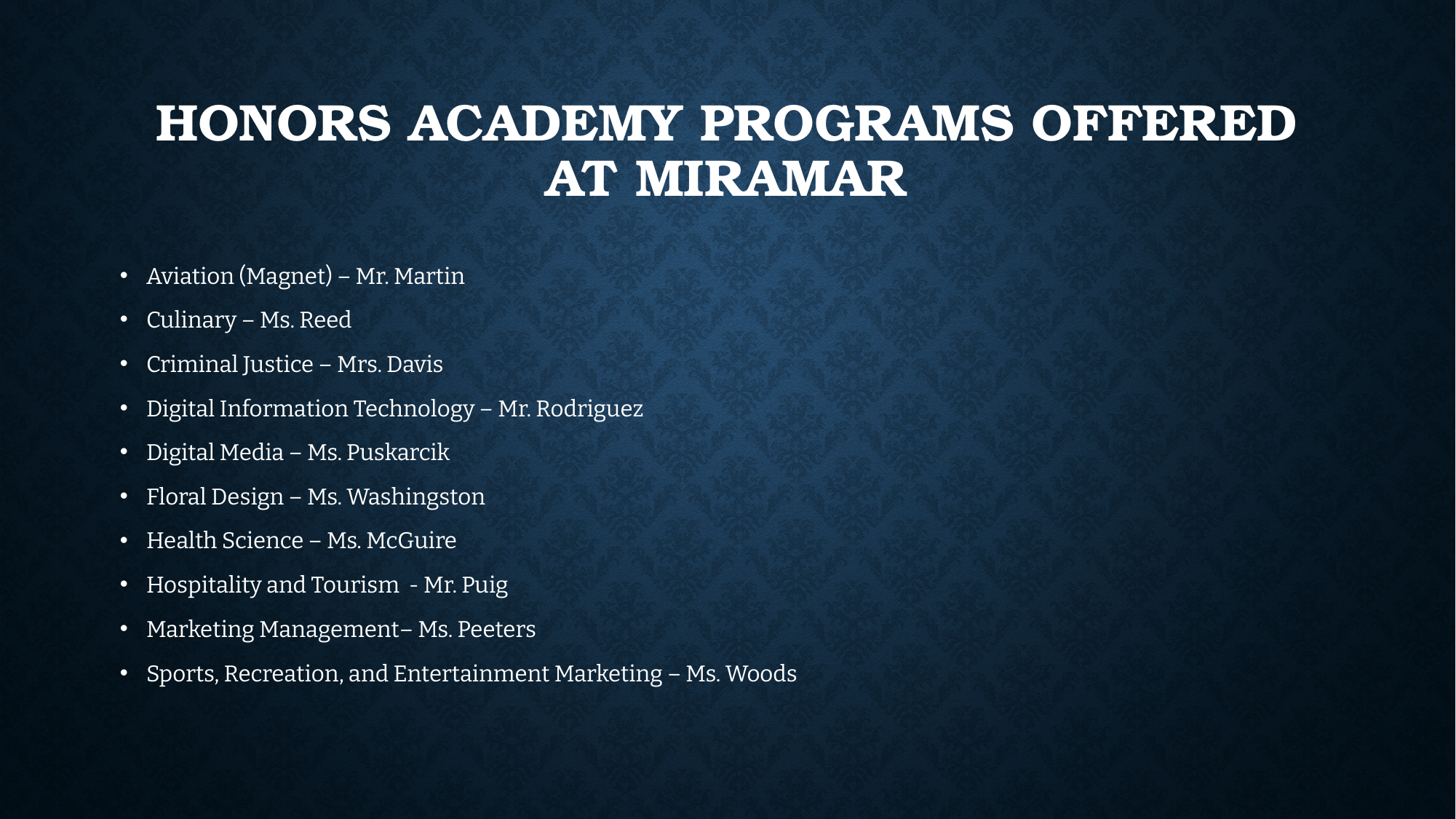

# Honors Academy Programs offered at Miramar
Aviation (Magnet) – Mr. Martin
Culinary – Ms. Reed
Criminal Justice – Mrs. Davis
Digital Information Technology – Mr. Rodriguez
Digital Media – Ms. Puskarcik
Floral Design – Ms. Washingston
Health Science – Ms. McGuire
Hospitality and Tourism  - Mr. Puig
Marketing Management– Ms. Peeters
Sports, Recreation, and Entertainment Marketing – Ms. Woods